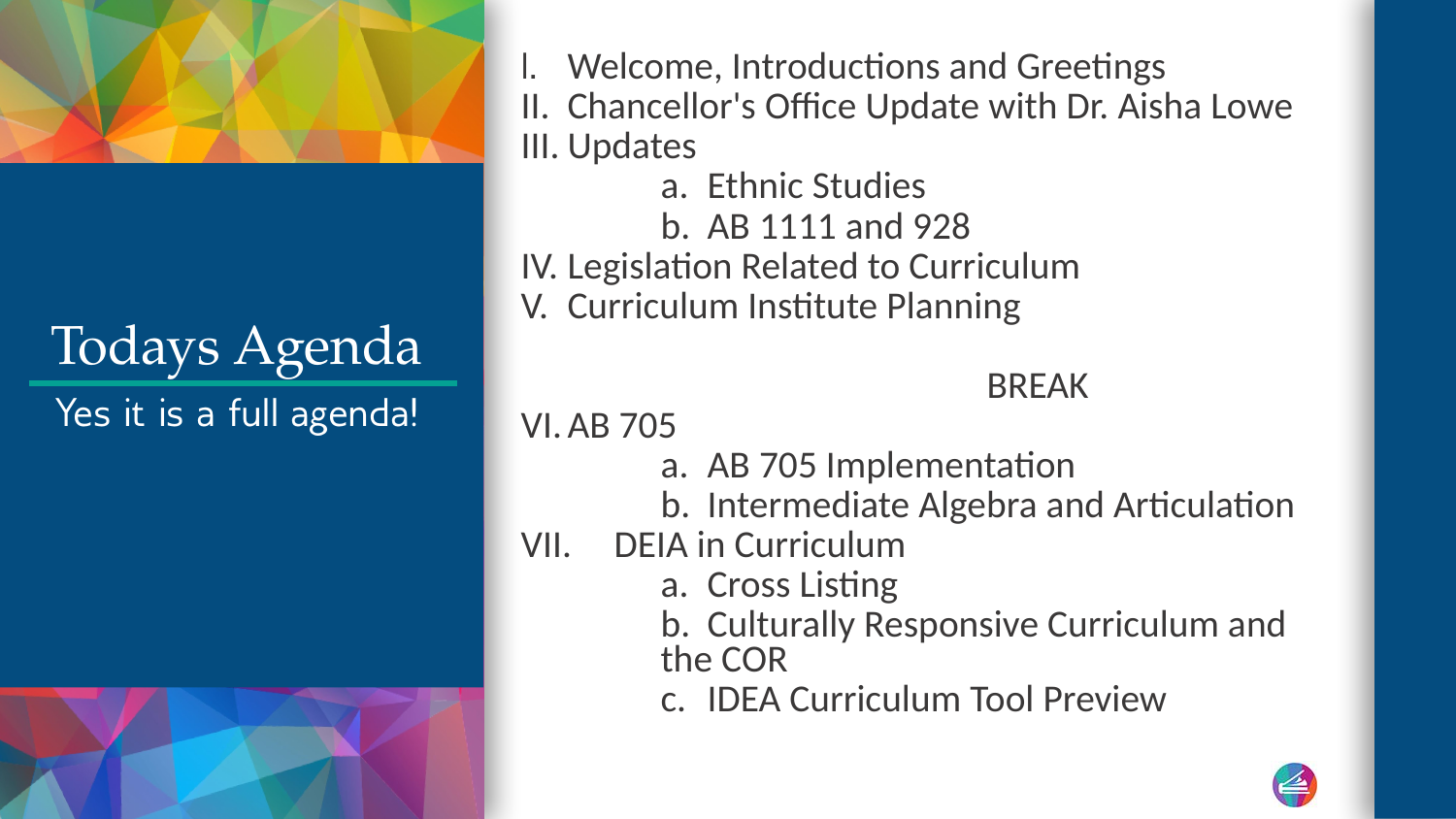

I.	Welcome, Introductions and Greetings
II.	Chancellor's Office Update with Dr. Aisha Lowe
III.	Updates
a.	Ethnic Studies
b.	AB 1111 and 928
IV.	Legislation Related to Curriculum
V.	Curriculum Institute Planning

BREAK
VI.	AB 705
a.	AB 705 Implementation
b.	Intermediate Algebra and Articulation
VII.	DEIA in Curriculum
a.	Cross Listing
b.	Culturally Responsive Curriculum and the COR
c.	IDEA Curriculum Tool Preview

# Todays Agenda
Yes it is a full agenda!